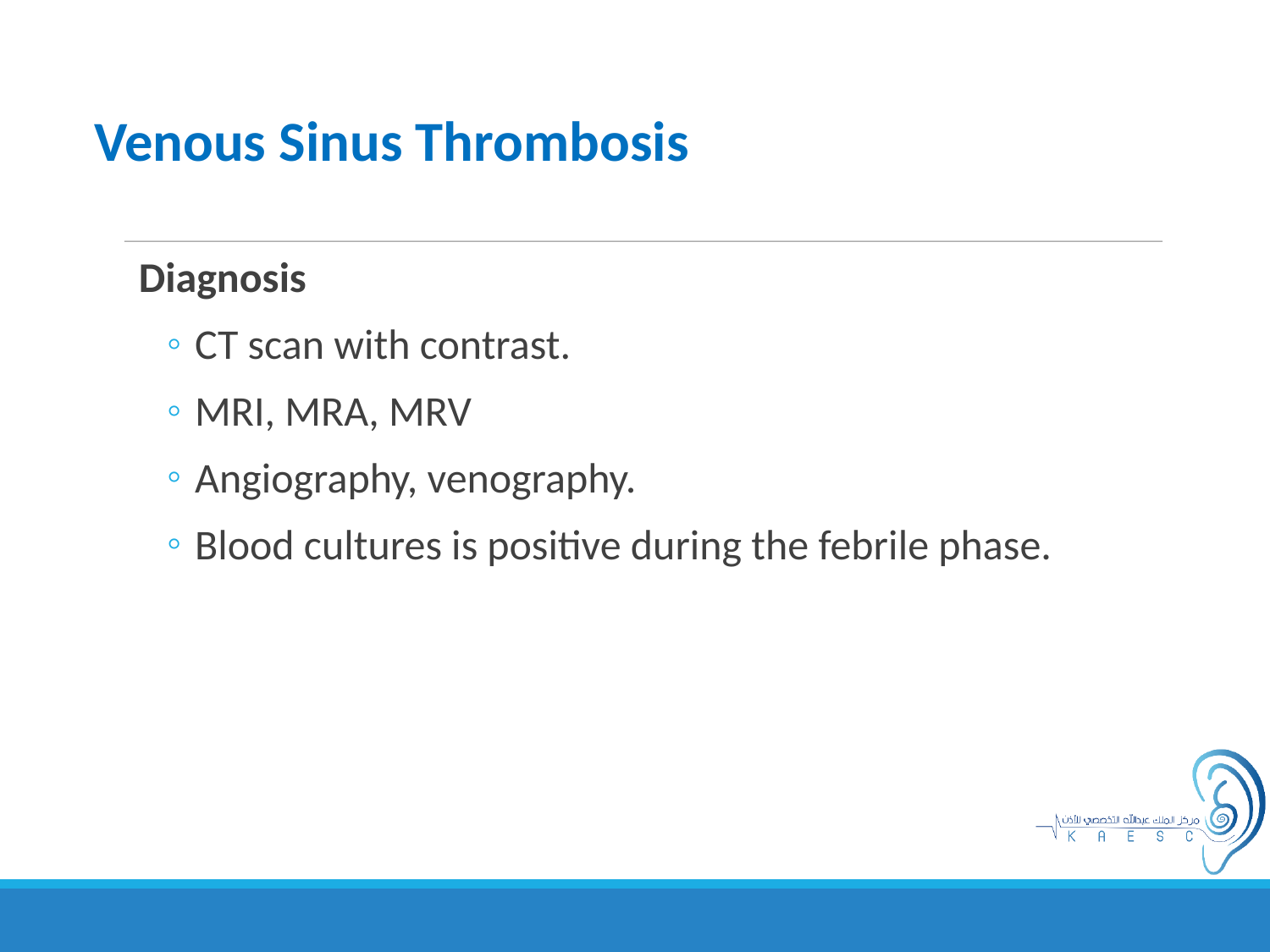

Venous Sinus Thrombosis
Diagnosis
CT scan with contrast.
MRI, MRA, MRV
Angiography, venography.
Blood cultures is positive during the febrile phase.